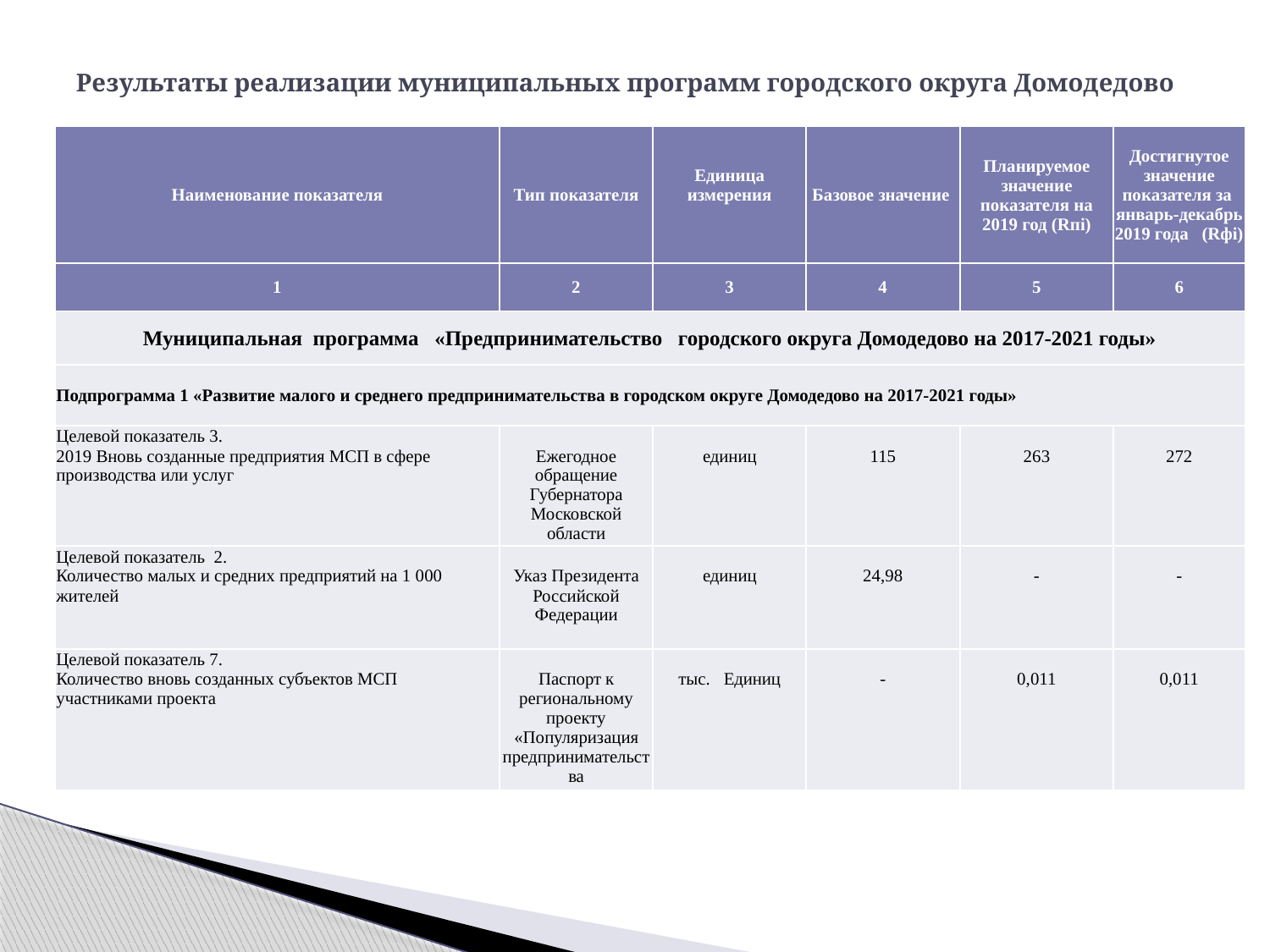

# Результаты реализации муниципальных программ городского округа Домодедово
| Наименование показателя | Тип показателя | Единица измерения | Базовое значение | Планируемое значение показателя на 2019 год (Rпi) | Достигнутое значение показателя за январь-декабрь 2019 года (Rфi) |
| --- | --- | --- | --- | --- | --- |
| 1 | 2 | 3 | 4 | 5 | 6 |
| Муниципальная программа «Предпринимательство городского округа Домодедово на 2017-2021 годы» |  |  |  |  |  |
| Подпрограмма 1 «Развитие малого и среднего предпринимательства в городском округе Домодедово на 2017-2021 годы» |  |  |  |  |  |
| Целевой показатель 3. 2019 Вновь созданные предприятия МСП в сфере производства или услуг | Ежегодное обращение Губернатора Московской области | единиц | 115 | 263 | 272 |
| Целевой показатель 2. Количество малых и средних предприятий на 1 000 жителей | Указ Президента Российской Федерации | единиц | 24,98 | - | - |
| Целевой показатель 7. Количество вновь созданных субъектов МСП участниками проекта | Паспорт к региональному проекту «Популяризация предпринимательства | тыс. Единиц | - | 0,011 | 0,011 |